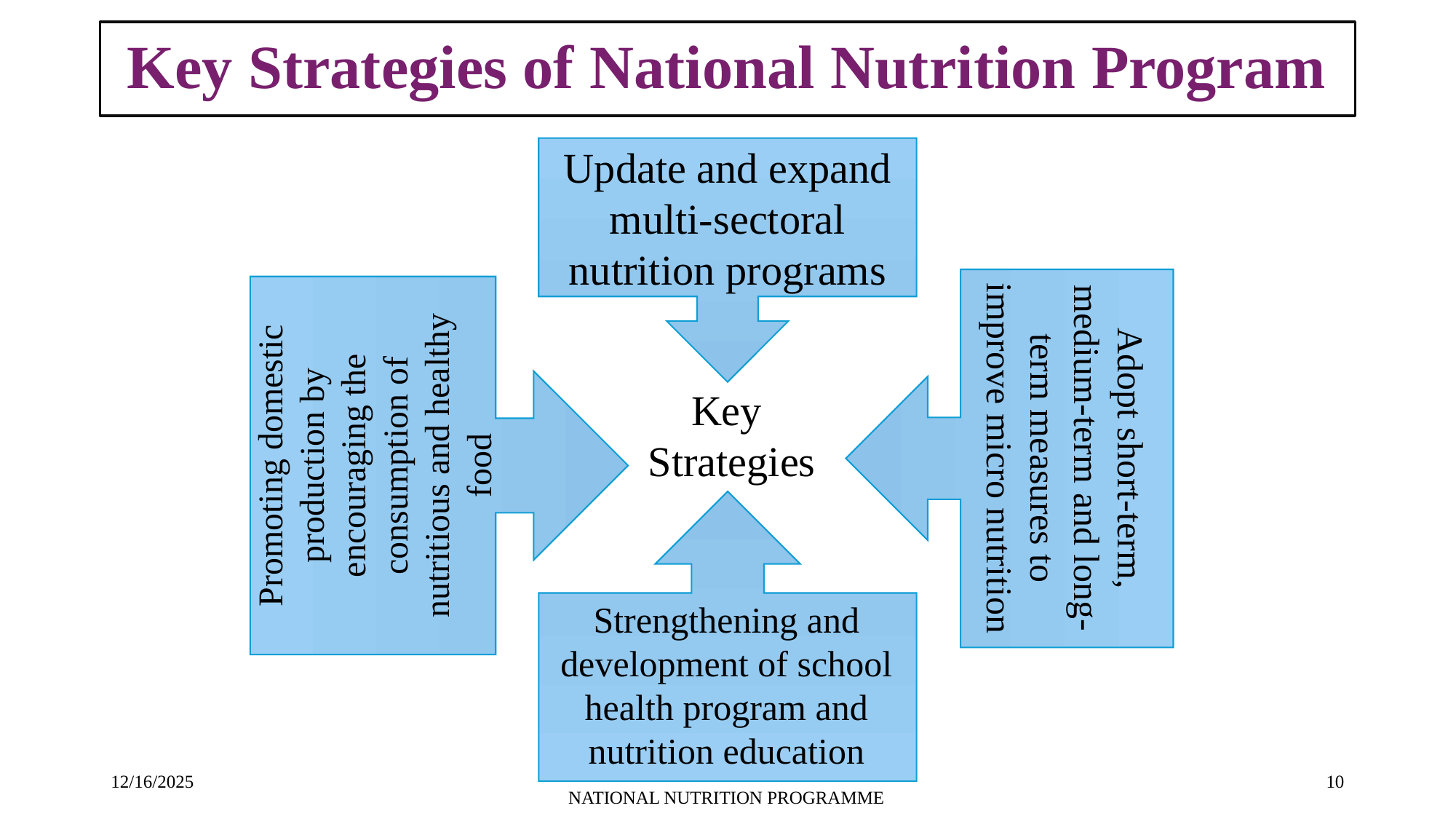

# Key Strategies of National Nutrition Program
Update and expand multi-sectoral nutrition programs
Promoting domestic production by encouraging the consumption of nutritious and healthy food
Adopt short-term, medium-term and long-term measures to improve micro nutrition
Key
 Strategies

Strengthening and development of school health program and nutrition education
12/16/2025
10
NATIONAL NUTRITION PROGRAMME